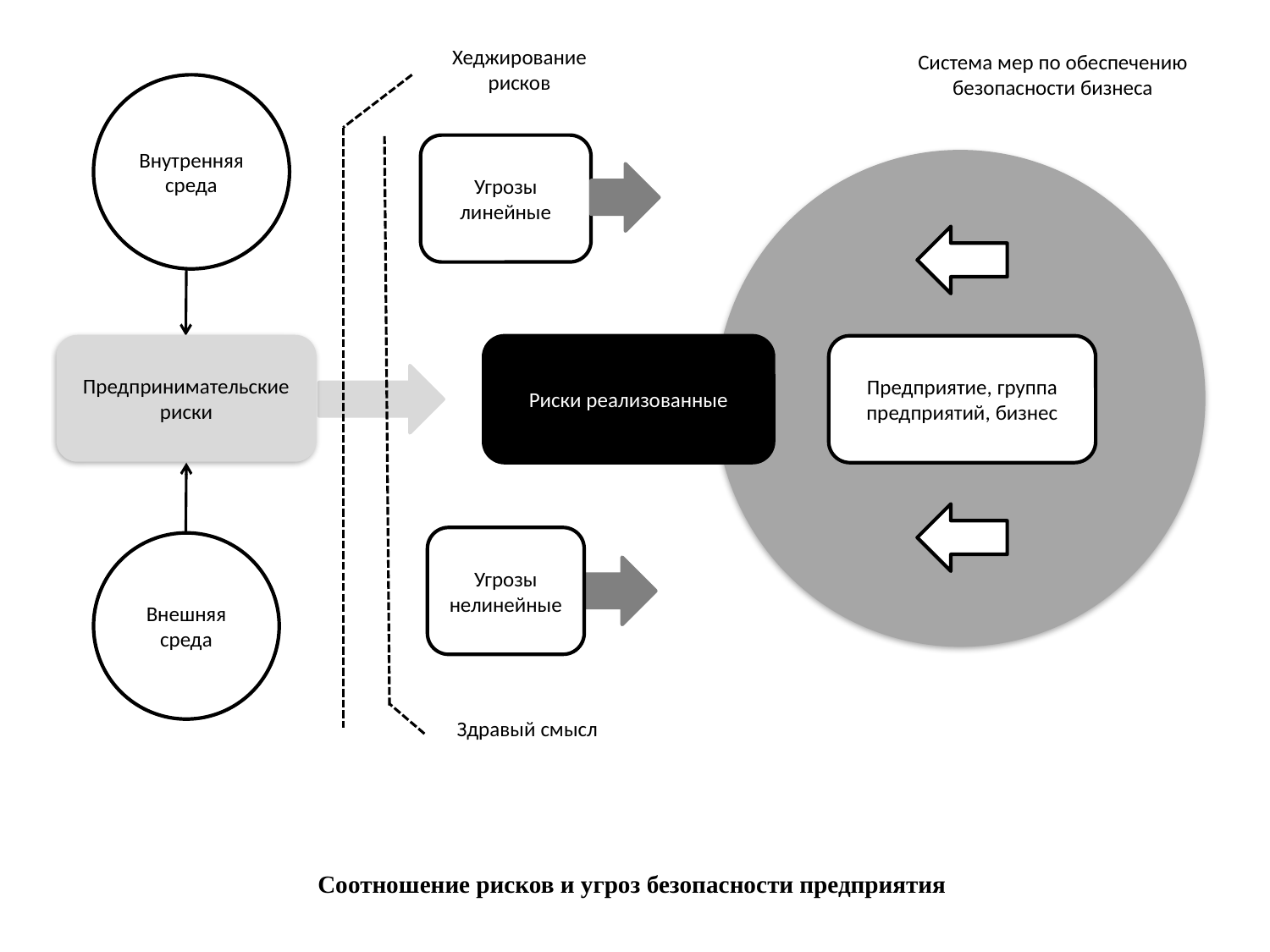

Хеджирование рисков
Система мер по обеспечению безопасности бизнеса
Внутренняя среда
Угрозы линейные

Предпринимательские риски
Риски реализованные
Предприятие, группа предприятий, бизнес

Угрозы нелинейные
Внешняя среда

Здравый смысл
Соотношение рисков и угроз безопасности предприятия